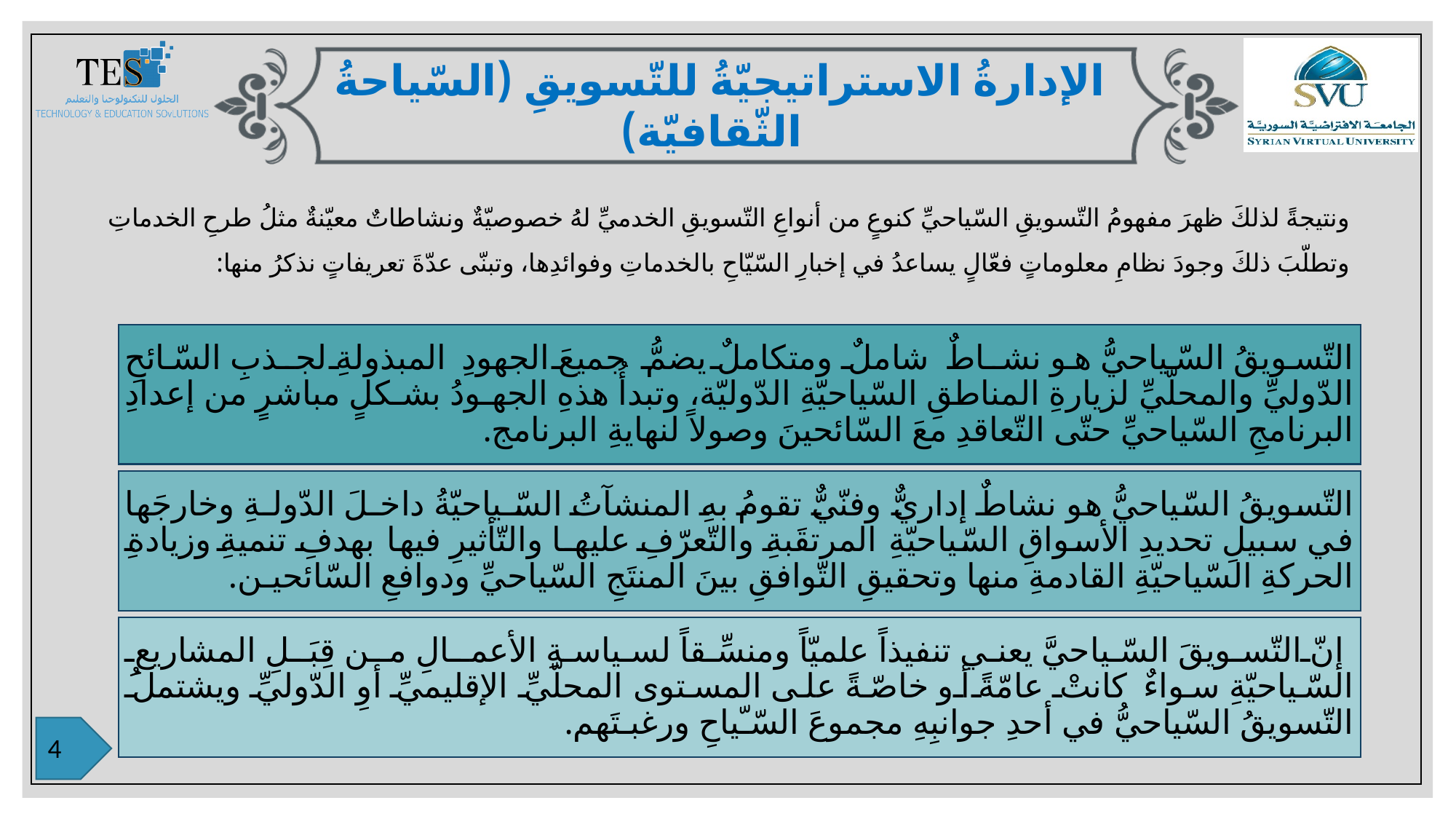

الإدارةُ الاستراتيجيّةُ للتّسويقِ (السّياحةُ الثّقافيّة)
ونتيجةً لذلكَ ظهرَ مفهومُ التّسويقِ السّياحيِّ كنوعٍ من أنواعِ التّسويقِ الخدميِّ لهُ خصوصيّةٌ ونشاطاتٌ معيّنةٌ مثلُ طرحِ الخدماتِ وتطلّبَ ذلكَ وجودَ نظامِ معلوماتٍ فعّالٍ يساعدُ في إخبارِ السّيّاحِ بالخدماتِ وفوائدِها، وتبنّى عدّةَ تعريفاتٍ نذكرُ منها:

التّسويقُ السّياحيُّ هو نشـاطٌ شاملٌ ومتكاملٌ يضمُّ جميعَ الجهودِ المبذولةِ لجـذبِ السّائحِ الدّوليِّ والمحلّيِّ لزيارةِ المناطقِ السّياحيّةِ الدّوليّة، وتبدأُ هذهِ الجهـودُ بشـكلٍ مباشرٍ من إعدادِ البرنامجِ السّياحيِّ حتّى التّعاقدِ معَ السّائحينَ وصولاً لنهايةِ البرنامج.
التّسويقُ السّياحيُّ هو نشاطٌ إداريٌّ وفنّيٌّ تقومُ بهِ المنشآتُ السّـياحيّةُ داخـلَ الدّولـةِ وخارجَها في سبيلِ تحديدِ الأسواقِ السّياحيّةِ المرتقَبةِ والتّعرّفِ عليهـا والتّأثيرِ فيها بهدفِ تنميةِ وزيادةِ الحركةِ السّياحيّةِ القادمةِ منها وتحقيقِ التّوافقِ بينَ المنتَجِ السّياحيِّ ودوافعِ السّائحيـن.
إنّ التّسويقَ السّياحيَّ يعني تنفيذاً علميّاً ومنسِّقاً لسياسـةِ الأعمـالِ مـن قِبَـلِ المشاريعِ السّياحيّةِ سواءٌ كانتْ عامّةً أو خاصّةً على المستوى المحلّيِّ الإقليميِّ أوِ الدّوليِّ ويشتملُ التّسويقُ السّياحيُّ في أحدِ جوانبِهِ مجموعَ السّـّياحِ ورغبـتَهم.